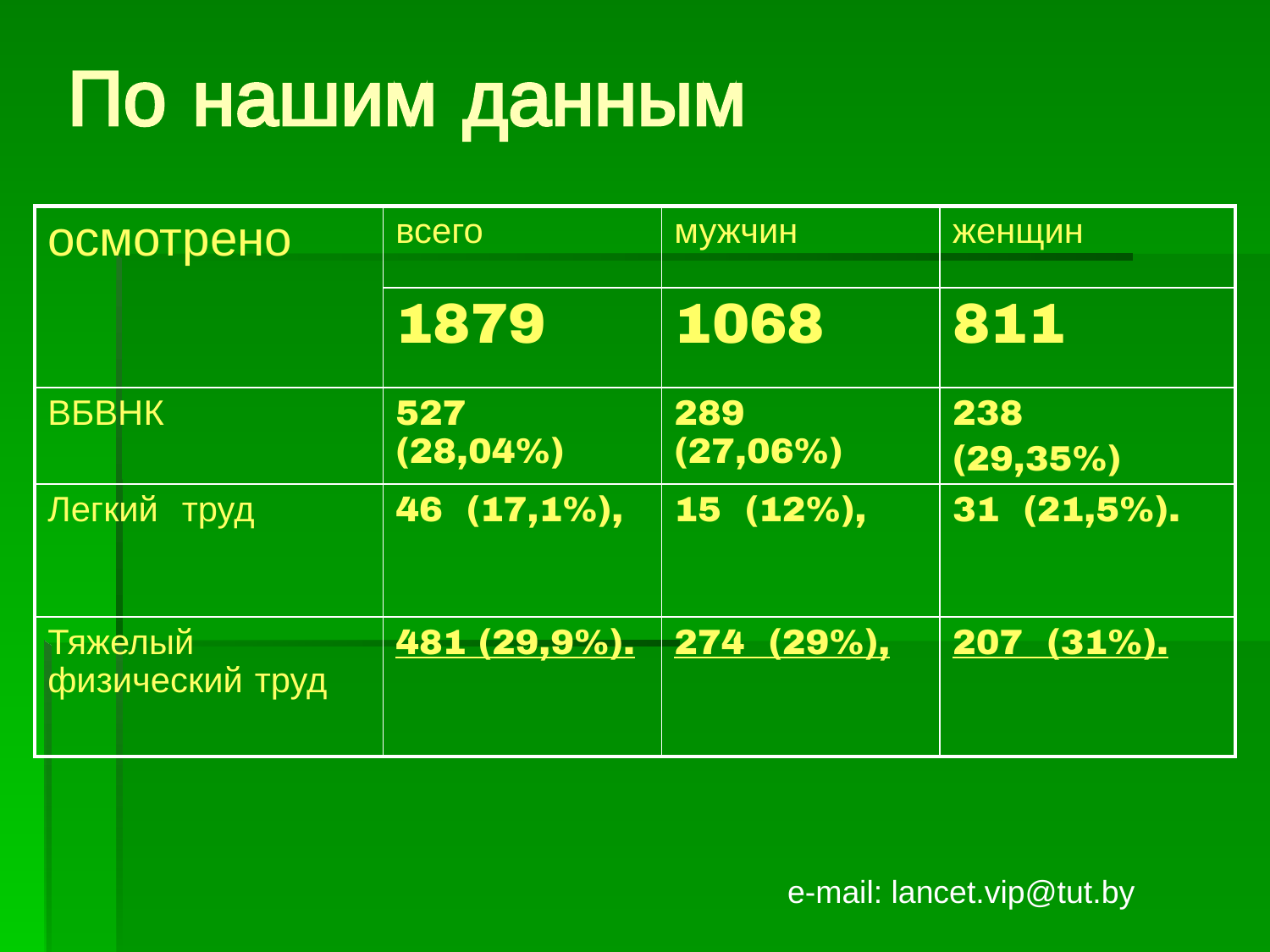

# По нашим данным
| осмотрено | всего | мужчин | женщин |
| --- | --- | --- | --- |
|  | 1879 | 1068 | 811 |
| ВБВНК | 527 (28,04%) | 289 (27,06%) | 238 (29,35%) |
| Легкий труд | 46 (17,1%), | 15 (12%), | 31 (21,5%). |
| Тяжелый физический труд | 481 (29,9%). | 274 (29%), | 207 (31%). |
е-mail: lancet.vip@tut.by